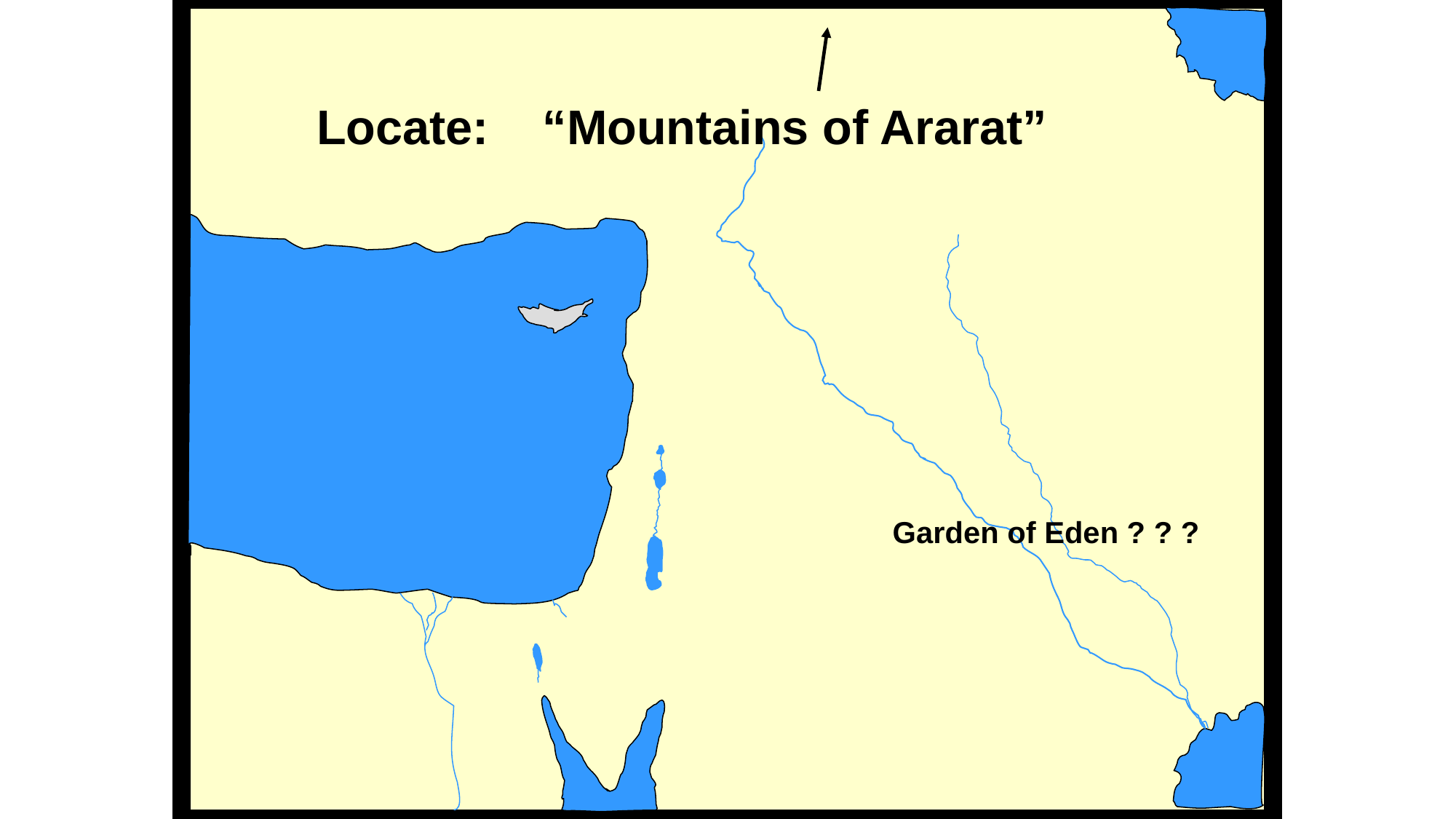

Locate:    “Mountains of Ararat”

Garden of Eden ? ? ?